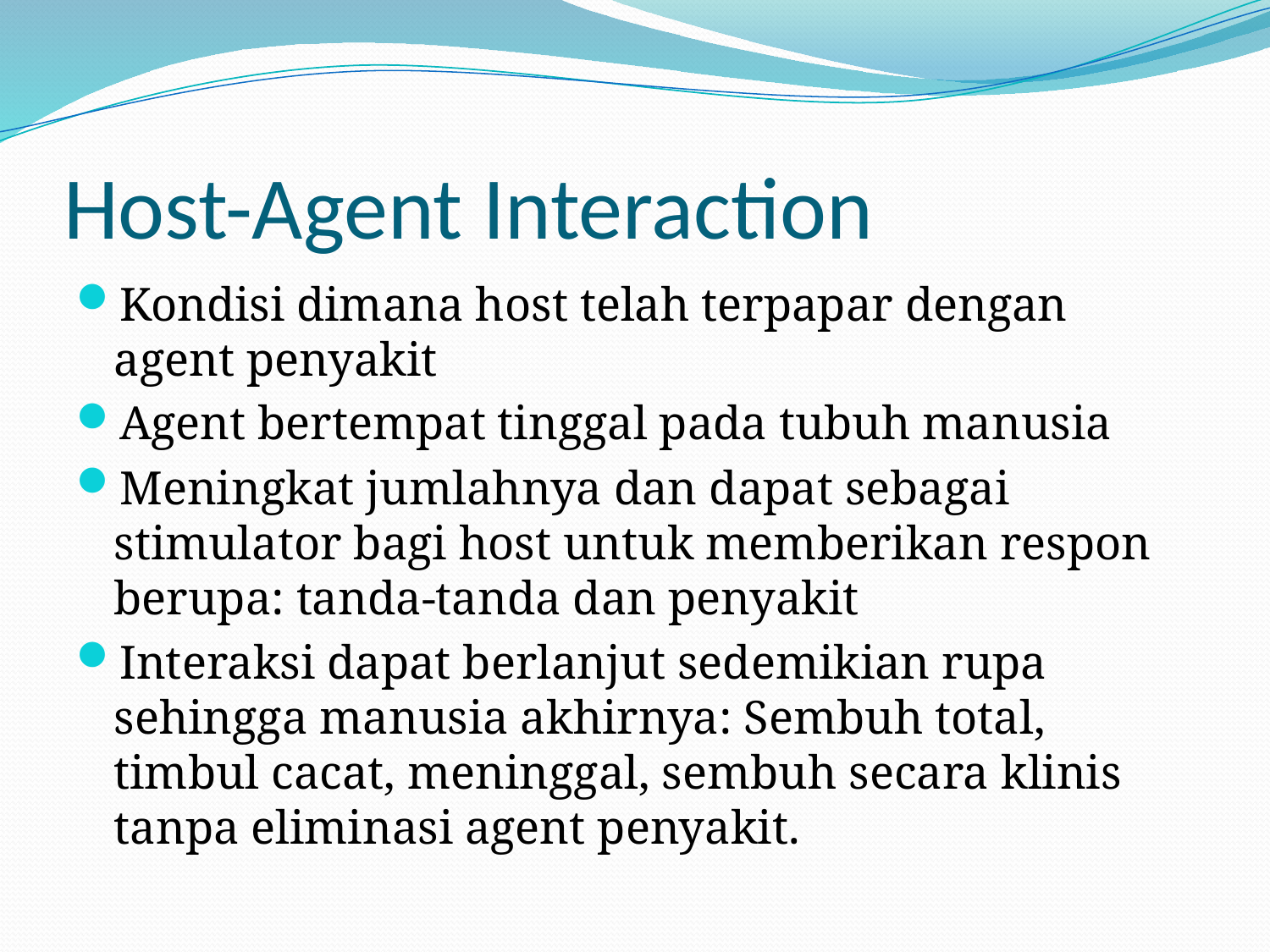

# Host-Agent Interaction
Kondisi dimana host telah terpapar dengan agent penyakit
Agent bertempat tinggal pada tubuh manusia
Meningkat jumlahnya dan dapat sebagai stimulator bagi host untuk memberikan respon berupa: tanda-tanda dan penyakit
Interaksi dapat berlanjut sedemikian rupa sehingga manusia akhirnya: Sembuh total, timbul cacat, meninggal, sembuh secara klinis tanpa eliminasi agent penyakit.